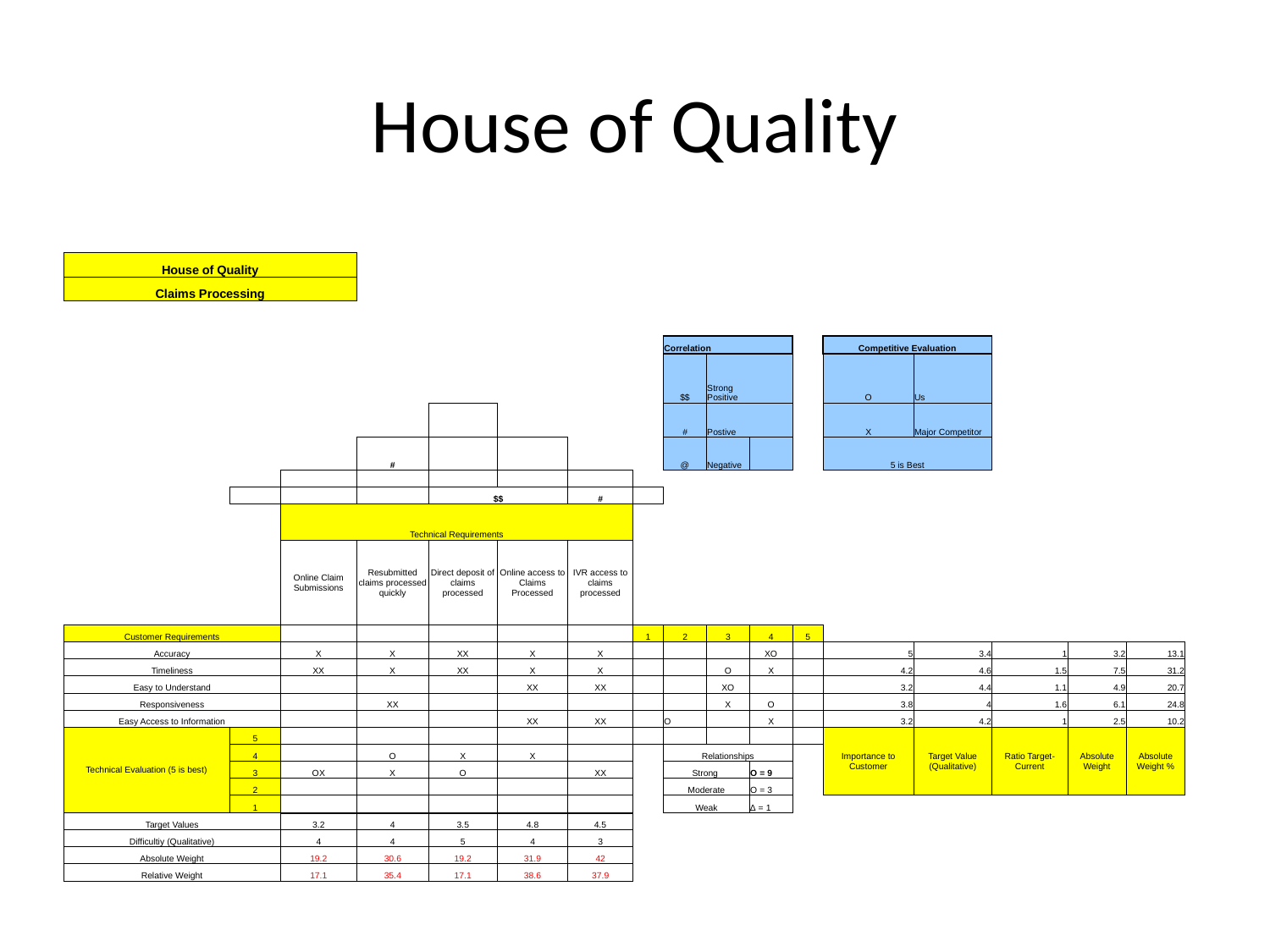

# House of Quality
| House of Quality |  |  |  |  |  |  |  |  |  |  |  |  |  |  |  |  |  |
| --- | --- | --- | --- | --- | --- | --- | --- | --- | --- | --- | --- | --- | --- | --- | --- | --- | --- |
| Claims Processing |  |  |  |  |  |  |  |  |  |  |  |  |  |  |  |  |  |
|  |  |  |  |  |  |  |  |  |  |  |  |  |  |  |  |  |  |
|  |  |  |  |  |  |  |  |  |  |  |  |  |  |  |  |  |  |
|  |  |  |  |  |  |  |  |  | Correlation |  |  |  | Competitive Evaluation |  |  |  |  |
|  |  |  |  |  |  |  |  |  | $$ | Strong Positive |  |  | O | Us |  |  |  |
|  |  |  |  |  |  |  |  |  | # | Postive |  |  | X | Major Competitor |  |  |  |
|  |  |  |  | # |  |  |  |  | @ | Negative |  |  | 5 is Best |  |  |  |  |
|  |  |  |  |  |  |  |  |  |  |  |  |  |  |  |  |  |  |
|  |  |  |  |  | $$ |  | # |  |  |  |  |  |  |  |  |  |  |
|  |  |  | Technical Requirements |  |  |  |  |  |  |  |  |  |  |  |  |  |  |
|  |  |  | Online Claim Submissions | Resubmitted claims processed quickly | Direct deposit of claims processed | Online access to Claims Processed | IVR access to claims processed |  |  |  |  |  |  |  |  |  |  |
|  |  |  |  |  |  |  |  |  |  |  |  |  |  |  |  |  |  |
| Customer Requirements |  |  |  |  |  |  |  | 1 | 2 | 3 | 4 | 5 |  |  |  |  |  |
| Accuracy |  |  | X | X | XX | X | X |  |  |  | XO |  | 5 | 3.4 | 1 | 3.2 | 13.1 |
| Timeliness |  |  | XX | X | XX | X | X |  |  | O | X |  | 4.2 | 4.6 | 1.5 | 7.5 | 31.2 |
| Easy to Understand |  |  |  |  |  | XX | XX |  |  | XO |  |  | 3.2 | 4.4 | 1.1 | 4.9 | 20.7 |
| Responsiveness |  |  |  | XX |  |  |  |  |  | X | O |  | 3.8 | 4 | 1.6 | 6.1 | 24.8 |
| Easy Access to Information |  |  |  |  |  | XX | XX |  | O |  | X |  | 3.2 | 4.2 | 1 | 2.5 | 10.2 |
| Technical Evaluation (5 is best) |  | 5 |  |  |  |  |  |  |  |  |  |  | Importance to Customer | Target Value (Qualitative) | Ratio Target- Current | Absolute Weight | Absolute Weight % |
|  |  | 4 |  | O | X | X |  |  | Relationships |  |  |  |  |  |  |  |  |
|  |  | 3 | OX | X | O |  | XX |  | Strong |  | O = 9 |  |  |  |  |  |  |
|  |  | 2 |  |  |  |  |  |  | Moderate |  | O = 3 |  |  |  |  |  |  |
|  |  | 1 |  |  |  |  |  |  | Weak |  | ∆ = 1 |  |  |  |  |  |  |
| Target Values |  |  | 3.2 | 4 | 3.5 | 4.8 | 4.5 |  |  |  |  |  |  |  |  |  |  |
| Difficultiy (Qualitative) |  |  | 4 | 4 | 5 | 4 | 3 |  |  |  |  |  |  |  |  |  |  |
| Absolute Weight |  |  | 19.2 | 30.6 | 19.2 | 31.9 | 42 |  |  |  |  |  |  |  |  |  |  |
| Relative Weight |  |  | 17.1 | 35.4 | 17.1 | 38.6 | 37.9 |  |  |  |  |  |  |  |  |  |  |
|  |  |  |  |  |  |  |  |  |  |  |  |  |  |  |  |  |  |